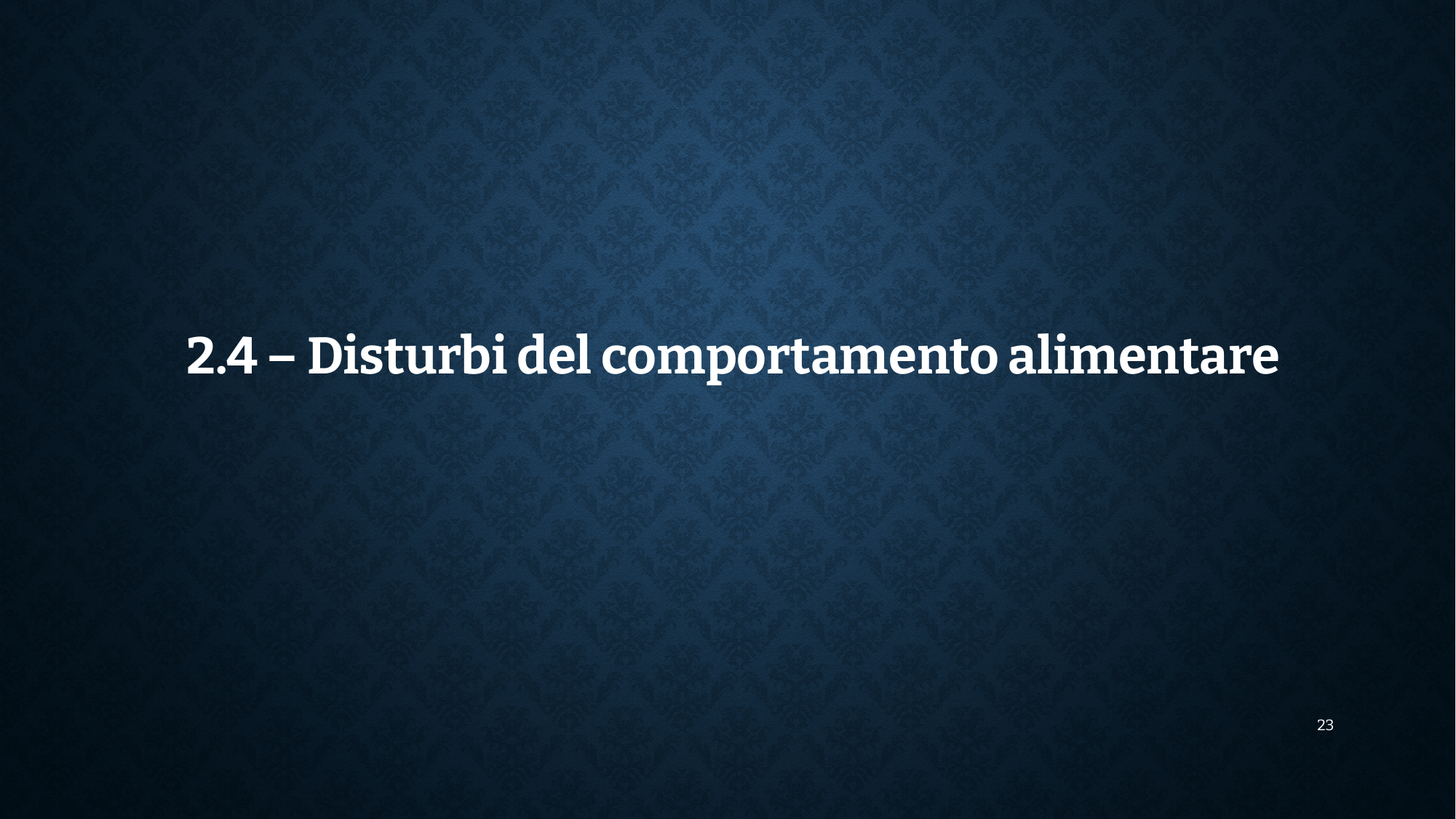

# 2.4 – Disturbi del comportamento alimentare
23